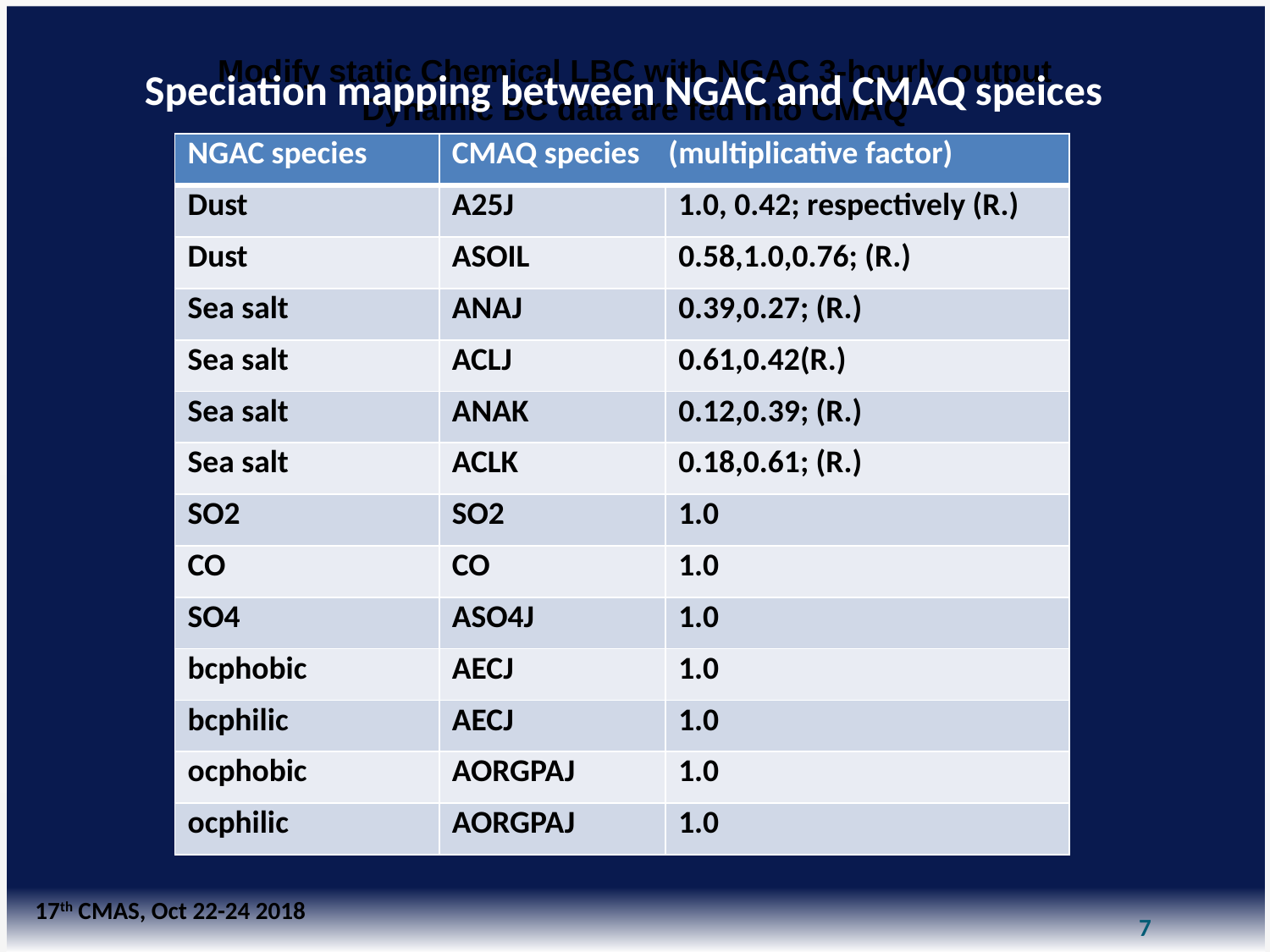

Modify static Chemical LBC with NGAC 3-hourly output
Dynamic BC data are fed into CMAQ
Speciation mapping between NGAC and CMAQ speices
| NGAC species | CMAQ species (multiplicative factor) |  |
| --- | --- | --- |
| Dust | A25J | 1.0, 0.42; respectively (R.) |
| Dust | ASOIL | 0.58,1.0,0.76; (R.) |
| Sea salt | ANAJ | 0.39,0.27; (R.) |
| Sea salt | ACLJ | 0.61,0.42(R.) |
| Sea salt | ANAK | 0.12,0.39; (R.) |
| Sea salt | ACLK | 0.18,0.61; (R.) |
| SO2 | SO2 | 1.0 |
| CO | CO | 1.0 |
| SO4 | ASO4J | 1.0 |
| bcphobic | AECJ | 1.0 |
| bcphilic | AECJ | 1.0 |
| ocphobic | AORGPAJ | 1.0 |
| ocphilic | AORGPAJ | 1.0 |
17th CMAS, Oct 22-24 2018
7